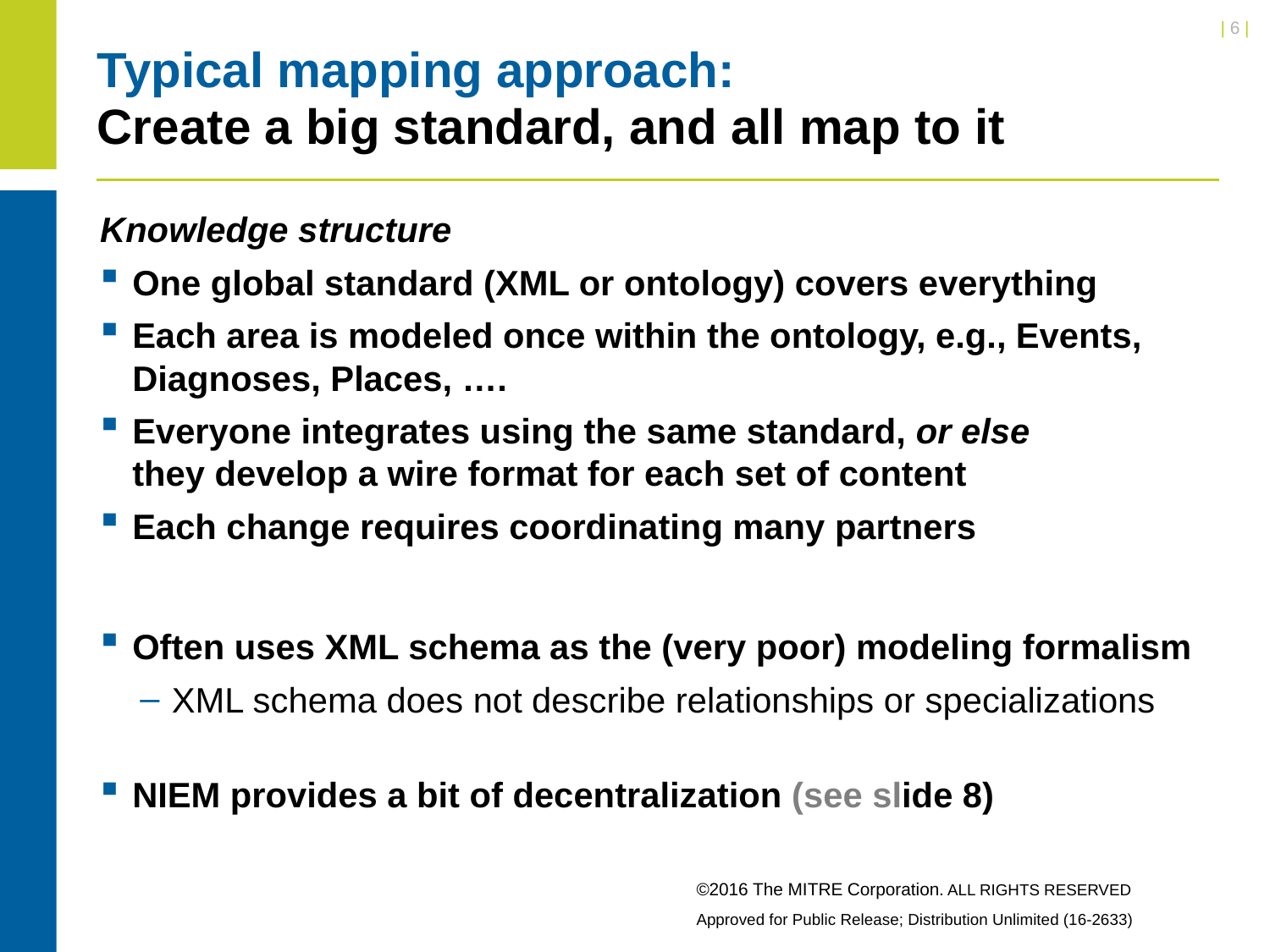

| 6 |
# Typical mapping approach: Create a big standard, and all map to it
Knowledge structure
One global standard (XML or ontology) covers everything
Each area is modeled once within the ontology, e.g., Events, Diagnoses, Places, ….
Everyone integrates using the same standard, or else
they develop a wire format for each set of content
Each change requires coordinating many partners

Often uses XML schema as the (very poor) modeling formalism
XML schema does not describe relationships or specializations
NIEM provides a bit of decentralization (see slide 8)